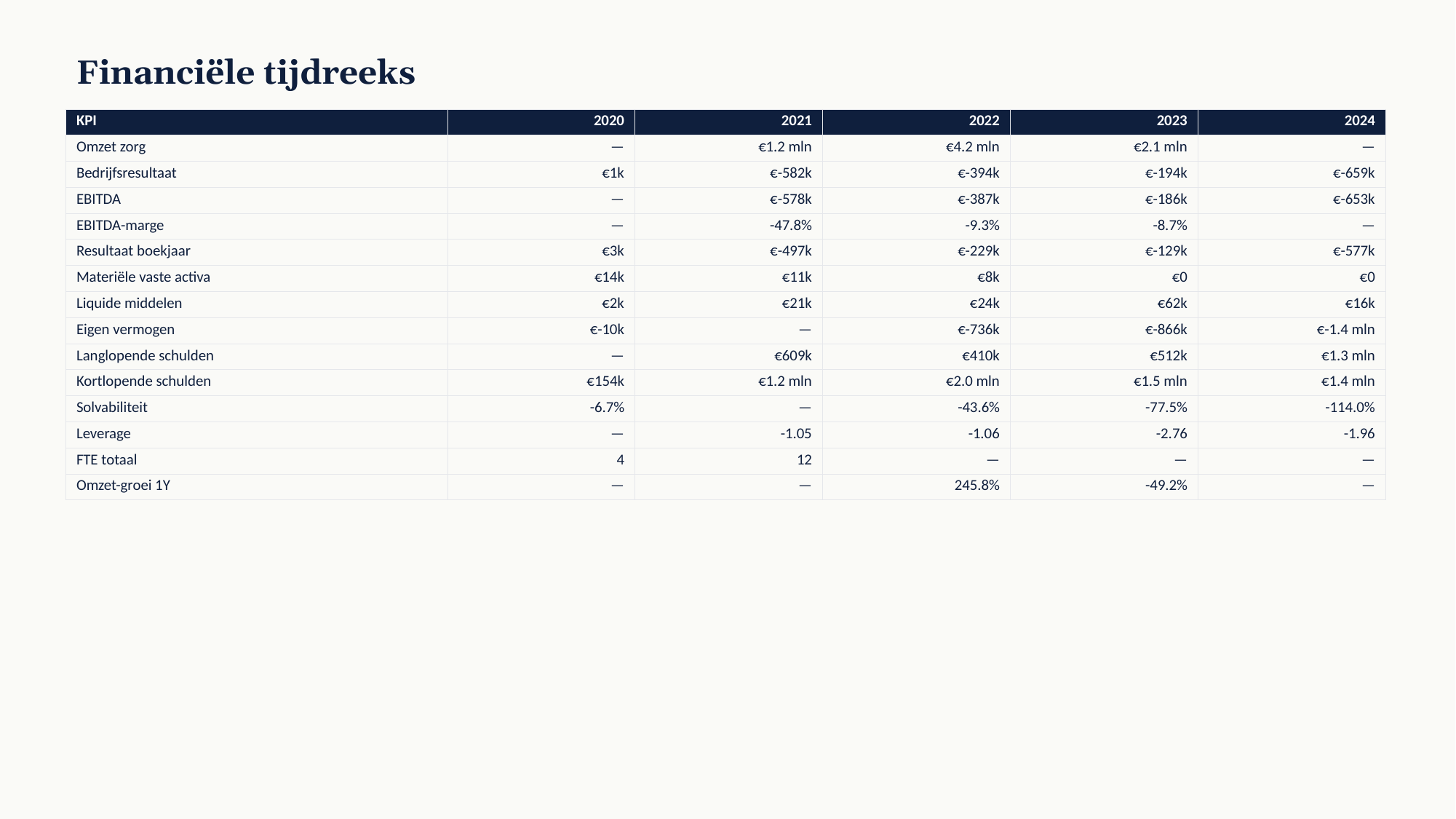

Financiële tijdreeks
| KPI | 2020 | 2021 | 2022 | 2023 | 2024 |
| --- | --- | --- | --- | --- | --- |
| Omzet zorg | — | €1.2 mln | €4.2 mln | €2.1 mln | — |
| Bedrijfsresultaat | €1k | €-582k | €-394k | €-194k | €-659k |
| EBITDA | — | €-578k | €-387k | €-186k | €-653k |
| EBITDA-marge | — | -47.8% | -9.3% | -8.7% | — |
| Resultaat boekjaar | €3k | €-497k | €-229k | €-129k | €-577k |
| Materiële vaste activa | €14k | €11k | €8k | €0 | €0 |
| Liquide middelen | €2k | €21k | €24k | €62k | €16k |
| Eigen vermogen | €-10k | — | €-736k | €-866k | €-1.4 mln |
| Langlopende schulden | — | €609k | €410k | €512k | €1.3 mln |
| Kortlopende schulden | €154k | €1.2 mln | €2.0 mln | €1.5 mln | €1.4 mln |
| Solvabiliteit | -6.7% | — | -43.6% | -77.5% | -114.0% |
| Leverage | — | -1.05 | -1.06 | -2.76 | -1.96 |
| FTE totaal | 4 | 12 | — | — | — |
| Omzet-groei 1Y | — | — | 245.8% | -49.2% | — |